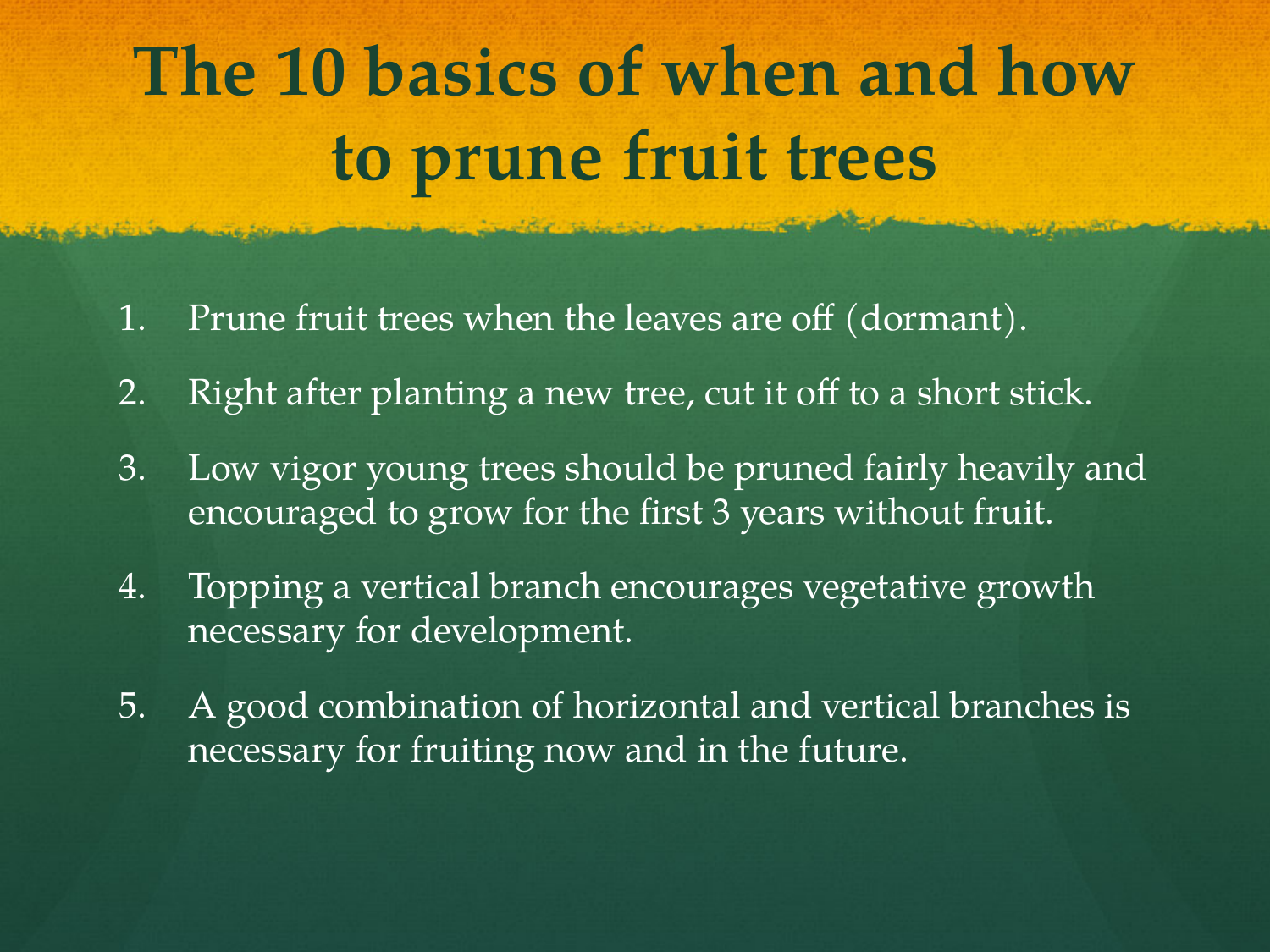

# The 10 basics of when and how to prune fruit trees
Prune fruit trees when the leaves are off (dormant).
Right after planting a new tree, cut it off to a short stick.
Low vigor young trees should be pruned fairly heavily and encouraged to grow for the first 3 years without fruit.
Topping a vertical branch encourages vegetative growth necessary for development.
A good combination of horizontal and vertical branches is necessary for fruiting now and in the future.